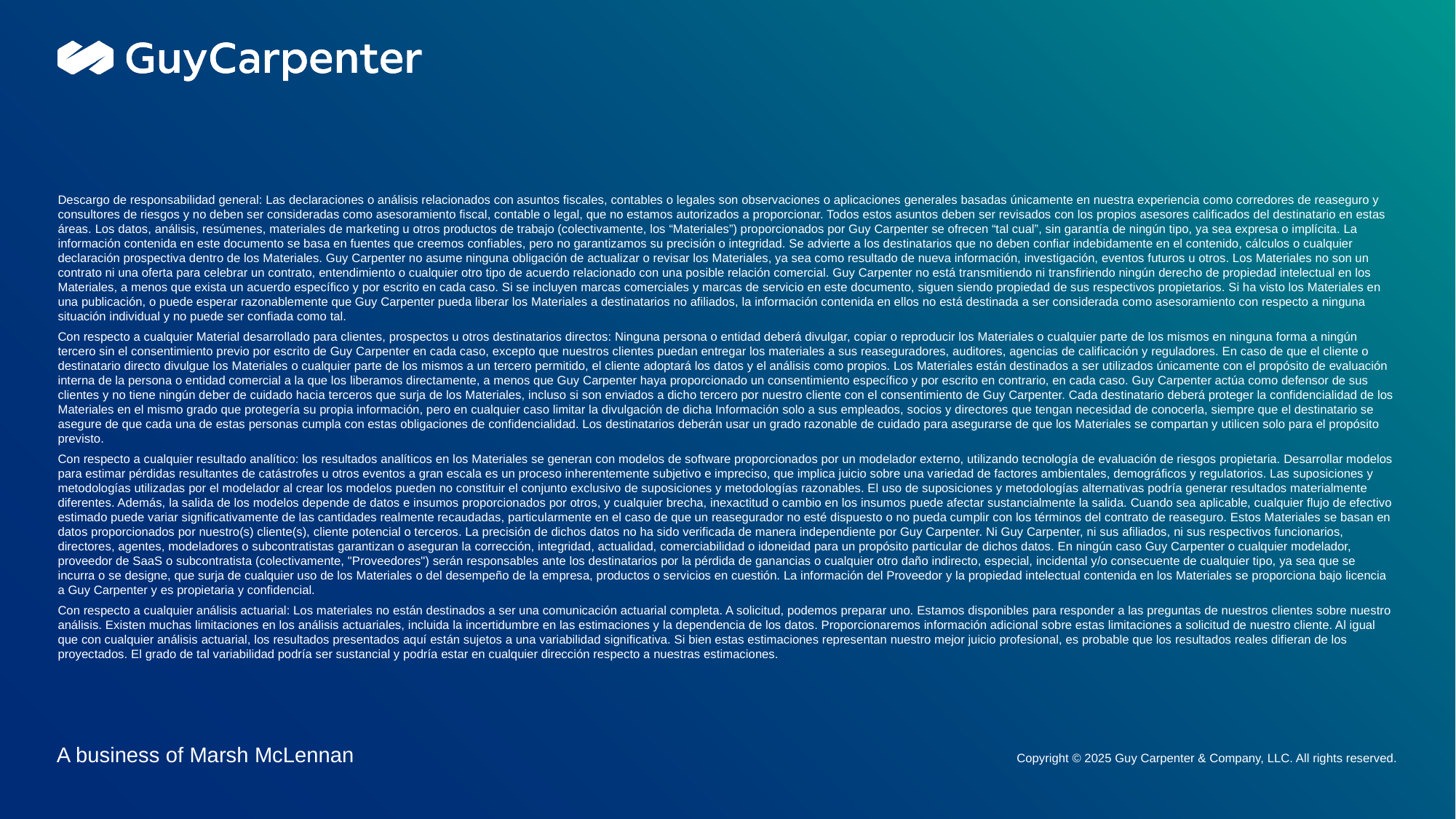

Descargo de responsabilidad general: Las declaraciones o análisis relacionados con asuntos fiscales, contables o legales son observaciones o aplicaciones generales basadas únicamente en nuestra experiencia como corredores de reaseguro y consultores de riesgos y no deben ser consideradas como asesoramiento fiscal, contable o legal, que no estamos autorizados a proporcionar. Todos estos asuntos deben ser revisados con los propios asesores calificados del destinatario en estas áreas. Los datos, análisis, resúmenes, materiales de marketing u otros productos de trabajo (colectivamente, los “Materiales”) proporcionados por Guy Carpenter se ofrecen “tal cual”, sin garantía de ningún tipo, ya sea expresa o implícita. La información contenida en este documento se basa en fuentes que creemos confiables, pero no garantizamos su precisión o integridad. Se advierte a los destinatarios que no deben confiar indebidamente en el contenido, cálculos o cualquier declaración prospectiva dentro de los Materiales. Guy Carpenter no asume ninguna obligación de actualizar o revisar los Materiales, ya sea como resultado de nueva información, investigación, eventos futuros u otros. Los Materiales no son un contrato ni una oferta para celebrar un contrato, entendimiento o cualquier otro tipo de acuerdo relacionado con una posible relación comercial. Guy Carpenter no está transmitiendo ni transfiriendo ningún derecho de propiedad intelectual en los Materiales, a menos que exista un acuerdo específico y por escrito en cada caso. Si se incluyen marcas comerciales y marcas de servicio en este documento, siguen siendo propiedad de sus respectivos propietarios. Si ha visto los Materiales en una publicación, o puede esperar razonablemente que Guy Carpenter pueda liberar los Materiales a destinatarios no afiliados, la información contenida en ellos no está destinada a ser considerada como asesoramiento con respecto a ninguna situación individual y no puede ser confiada como tal.
Con respecto a cualquier Material desarrollado para clientes, prospectos u otros destinatarios directos: Ninguna persona o entidad deberá divulgar, copiar o reproducir los Materiales o cualquier parte de los mismos en ninguna forma a ningún tercero sin el consentimiento previo por escrito de Guy Carpenter en cada caso, excepto que nuestros clientes puedan entregar los materiales a sus reaseguradores, auditores, agencias de calificación y reguladores. En caso de que el cliente o destinatario directo divulgue los Materiales o cualquier parte de los mismos a un tercero permitido, el cliente adoptará los datos y el análisis como propios. Los Materiales están destinados a ser utilizados únicamente con el propósito de evaluación interna de la persona o entidad comercial a la que los liberamos directamente, a menos que Guy Carpenter haya proporcionado un consentimiento específico y por escrito en contrario, en cada caso. Guy Carpenter actúa como defensor de sus clientes y no tiene ningún deber de cuidado hacia terceros que surja de los Materiales, incluso si son enviados a dicho tercero por nuestro cliente con el consentimiento de Guy Carpenter. Cada destinatario deberá proteger la confidencialidad de los Materiales en el mismo grado que protegería su propia información, pero en cualquier caso limitar la divulgación de dicha Información solo a sus empleados, socios y directores que tengan necesidad de conocerla, siempre que el destinatario se asegure de que cada una de estas personas cumpla con estas obligaciones de confidencialidad. Los destinatarios deberán usar un grado razonable de cuidado para asegurarse de que los Materiales se compartan y utilicen solo para el propósito previsto.
Con respecto a cualquier resultado analítico: los resultados analíticos en los Materiales se generan con modelos de software proporcionados por un modelador externo, utilizando tecnología de evaluación de riesgos propietaria. Desarrollar modelos para estimar pérdidas resultantes de catástrofes u otros eventos a gran escala es un proceso inherentemente subjetivo e impreciso, que implica juicio sobre una variedad de factores ambientales, demográficos y regulatorios. Las suposiciones y metodologías utilizadas por el modelador al crear los modelos pueden no constituir el conjunto exclusivo de suposiciones y metodologías razonables. El uso de suposiciones y metodologías alternativas podría generar resultados materialmente diferentes. Además, la salida de los modelos depende de datos e insumos proporcionados por otros, y cualquier brecha, inexactitud o cambio en los insumos puede afectar sustancialmente la salida. Cuando sea aplicable, cualquier flujo de efectivo estimado puede variar significativamente de las cantidades realmente recaudadas, particularmente en el caso de que un reasegurador no esté dispuesto o no pueda cumplir con los términos del contrato de reaseguro. Estos Materiales se basan en datos proporcionados por nuestro(s) cliente(s), cliente potencial o terceros. La precisión de dichos datos no ha sido verificada de manera independiente por Guy Carpenter. Ni Guy Carpenter, ni sus afiliados, ni sus respectivos funcionarios, directores, agentes, modeladores o subcontratistas garantizan o aseguran la corrección, integridad, actualidad, comerciabilidad o idoneidad para un propósito particular de dichos datos. En ningún caso Guy Carpenter o cualquier modelador, proveedor de SaaS o subcontratista (colectivamente, "Proveedores") serán responsables ante los destinatarios por la pérdida de ganancias o cualquier otro daño indirecto, especial, incidental y/o consecuente de cualquier tipo, ya sea que se incurra o se designe, que surja de cualquier uso de los Materiales o del desempeño de la empresa, productos o servicios en cuestión. La información del Proveedor y la propiedad intelectual contenida en los Materiales se proporciona bajo licencia a Guy Carpenter y es propietaria y confidencial.
Con respecto a cualquier análisis actuarial: Los materiales no están destinados a ser una comunicación actuarial completa. A solicitud, podemos preparar uno. Estamos disponibles para responder a las preguntas de nuestros clientes sobre nuestro análisis. Existen muchas limitaciones en los análisis actuariales, incluida la incertidumbre en las estimaciones y la dependencia de los datos. Proporcionaremos información adicional sobre estas limitaciones a solicitud de nuestro cliente. Al igual que con cualquier análisis actuarial, los resultados presentados aquí están sujetos a una variabilidad significativa. Si bien estas estimaciones representan nuestro mejor juicio profesional, es probable que los resultados reales difieran de los proyectados. El grado de tal variabilidad podría ser sustancial y podría estar en cualquier dirección respecto a nuestras estimaciones.